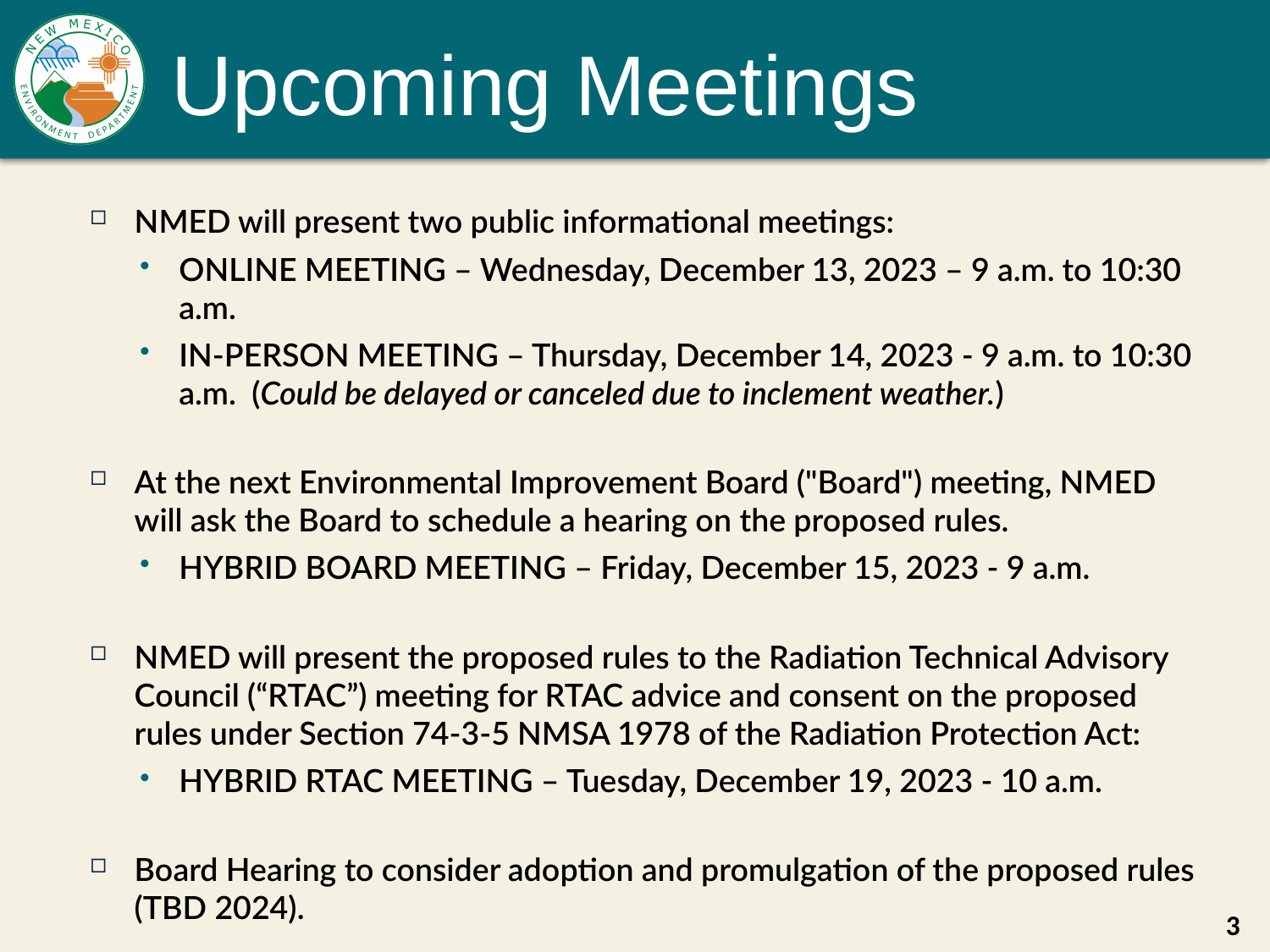

# Upcoming Meetings
NMED will present two public informational meetings:
ONLINE MEETING – Wednesday, December 13, 2023 – 9 a.m. to 10:30 a.m.
IN-PERSON MEETING – Thursday, December 14, 2023 - 9 a.m. to 10:30 a.m.  (Could be delayed or canceled due to inclement weather.)
At the next Environmental Improvement Board ("Board") meeting, NMED will ask the Board to schedule a hearing on the proposed rules.
HYBRID BOARD MEETING – Friday, December 15, 2023 - 9 a.m.

NMED will present the proposed rules to the Radiation Technical Advisory Council (“RTAC”) meeting for RTAC advice and consent on the proposed rules under Section 74-3-5 NMSA 1978 of the Radiation Protection Act:
HYBRID RTAC MEETING – Tuesday, December 19, 2023 - 10 a.m.
Board Hearing to consider adoption and promulgation of the proposed rules (TBD 2024).

3